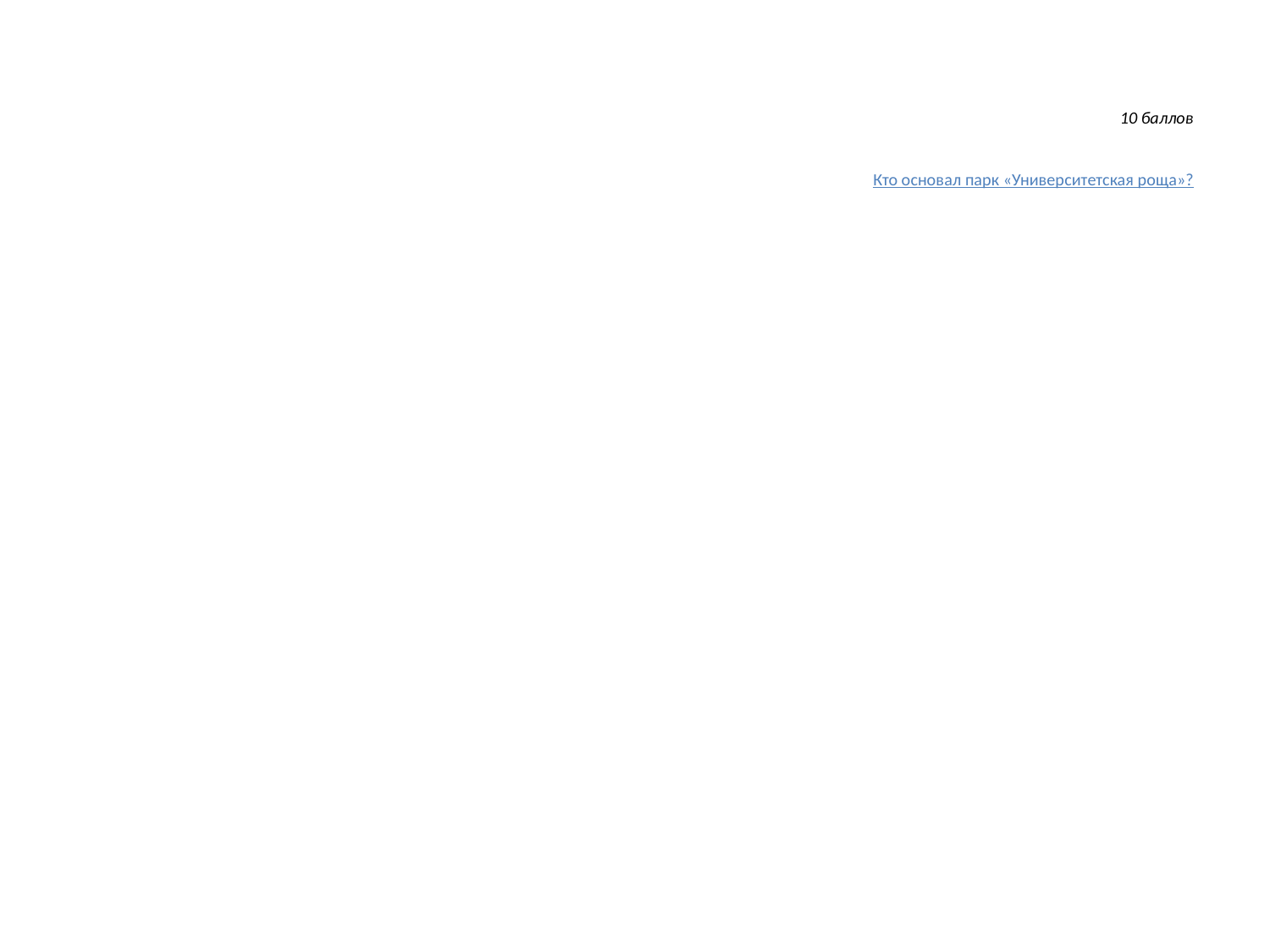

# 10 баллов Кто основал парк «Университетская роща»?